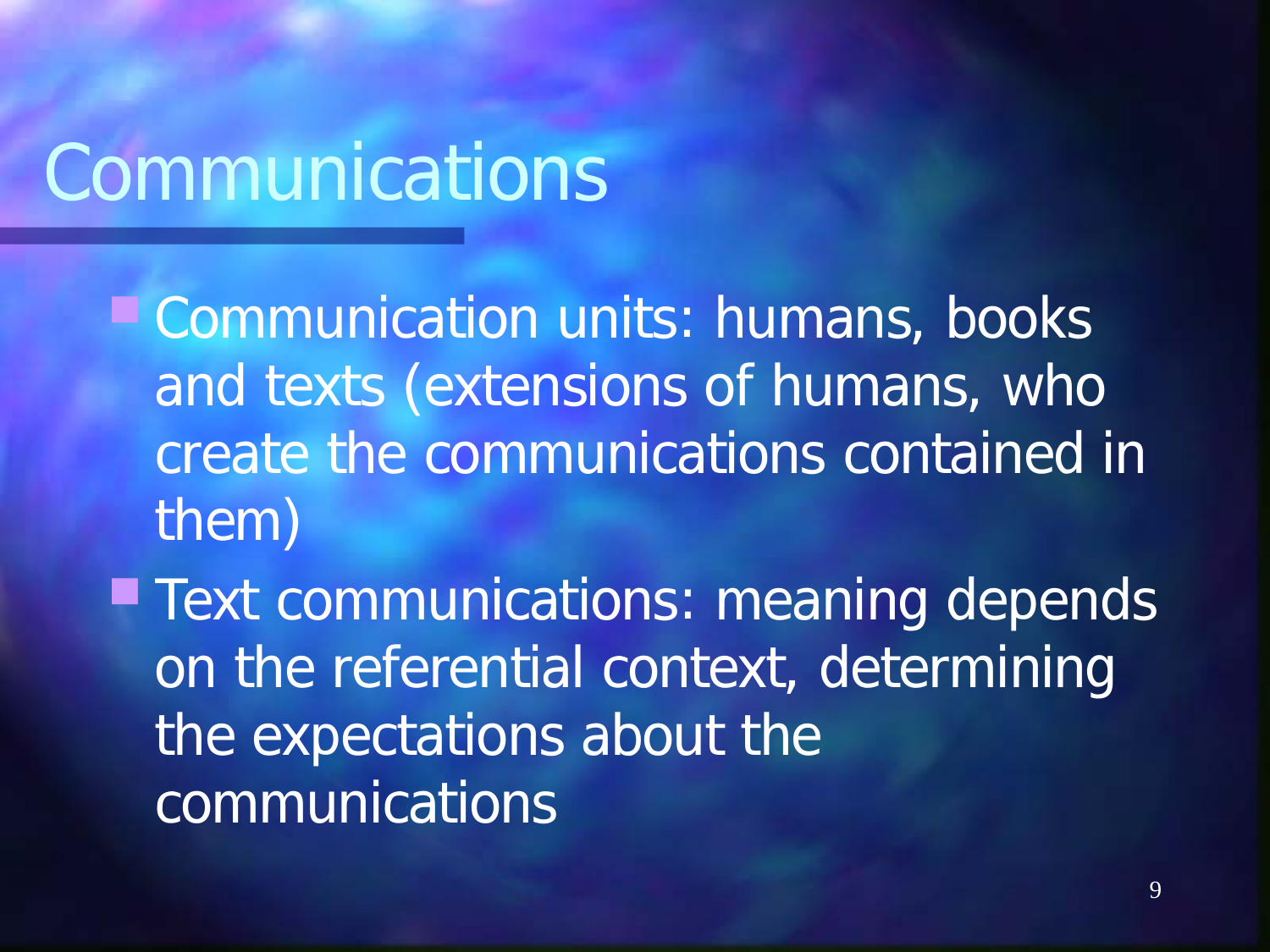

# Communications
Communication units: humans, books and texts (extensions of humans, who create the communications contained in them)
Text communications: meaning depends on the referential context, determining the expectations about the communications
9